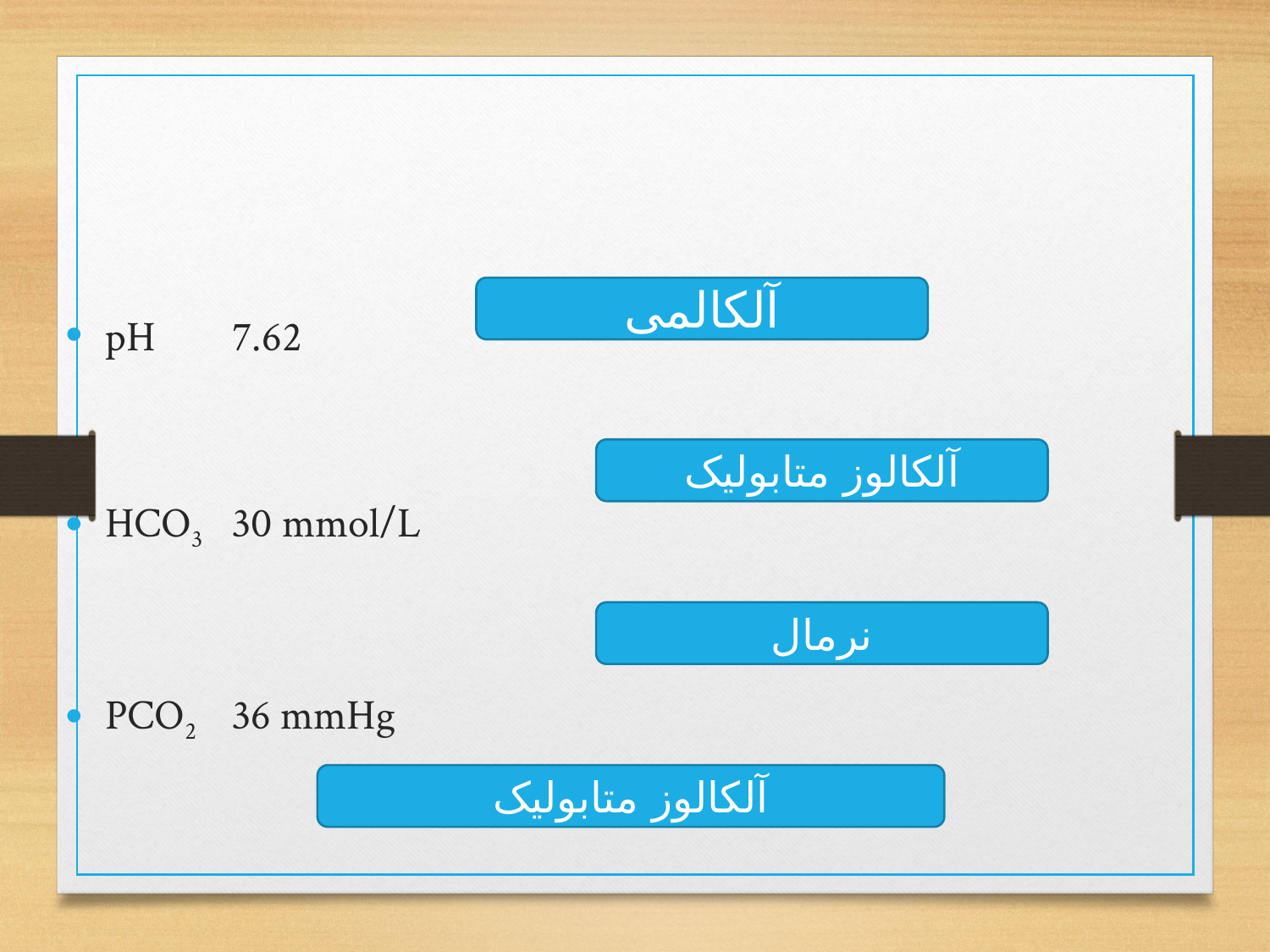

#
pH	7.62
HCO3	30 mmol/L
PCO2	36 mmHg
آلکالمی
آلکالوز متابولیک
نرمال
آلکالوز متابولیک